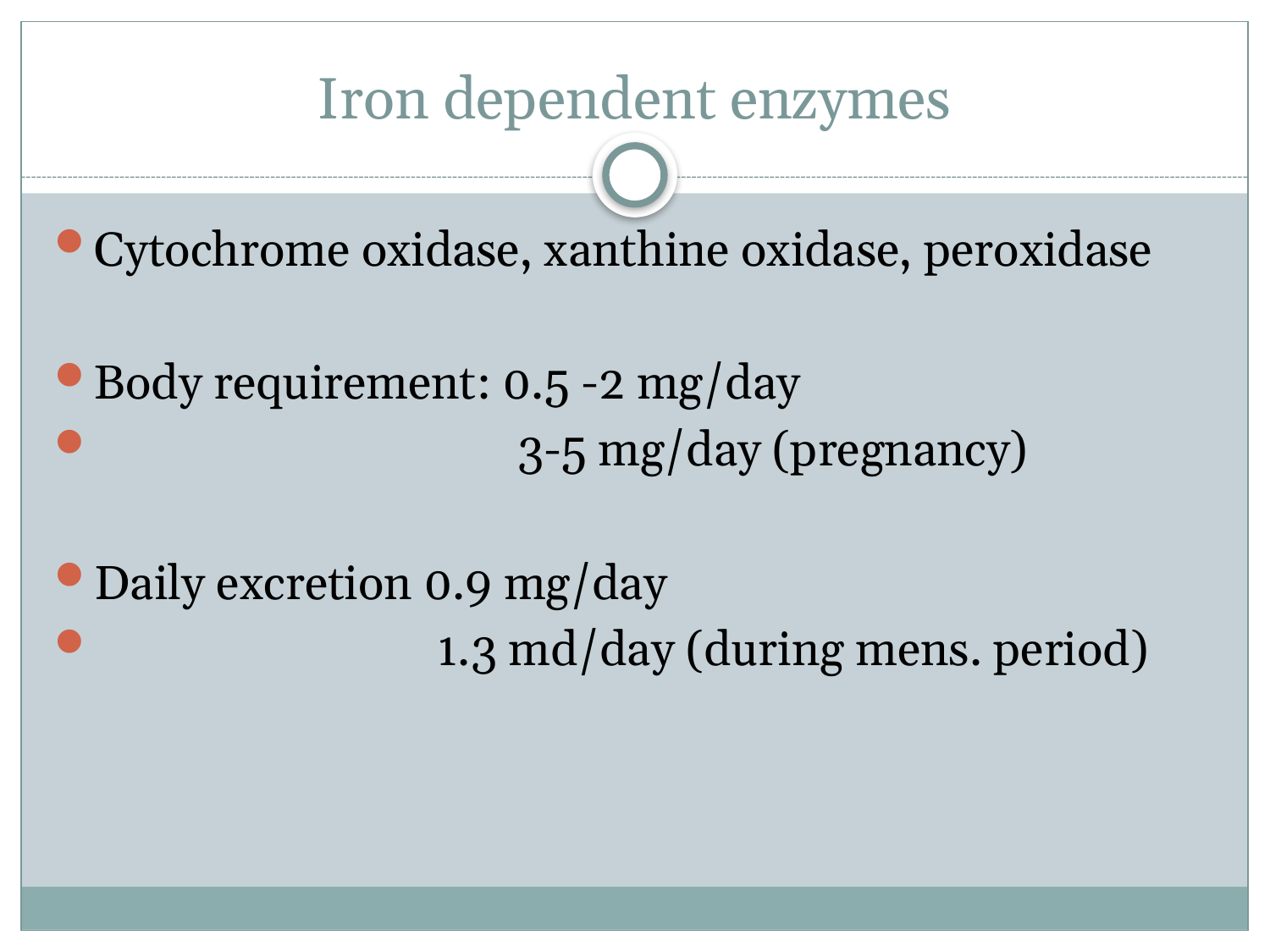

# Iron dependent enzymes
Cytochrome oxidase, xanthine oxidase, peroxidase

Body requirement: 0.5 -2 mg/day
                                     3-5 mg/day (pregnancy)

Daily excretion 0.9 mg/day
                              1.3 md/day (during mens. period)